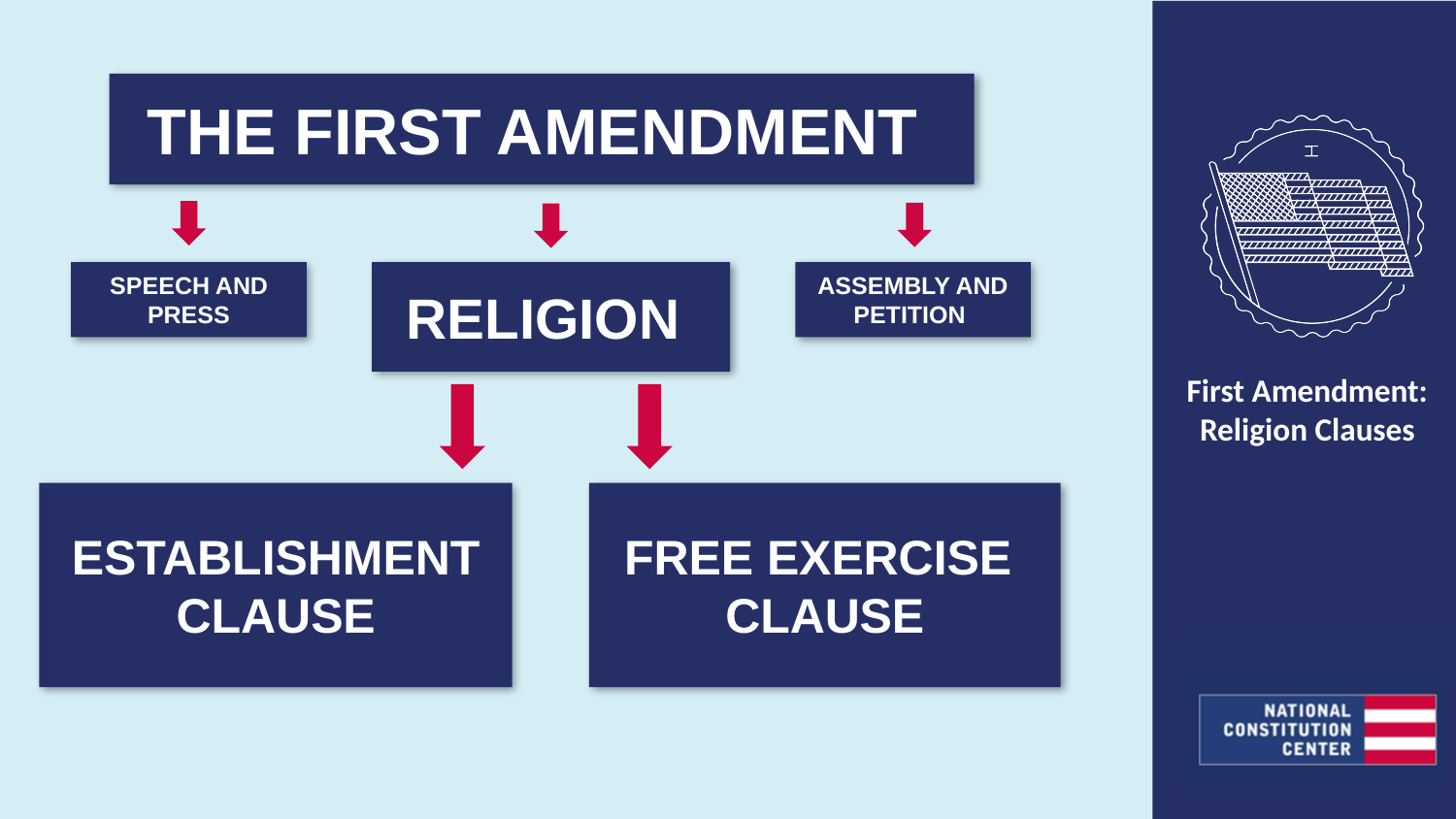

THE FIRST AMENDMENT

SPEECH AND PRESS
RELIGION
ASSEMBLY AND PETITION

ESTABLISHMENT CLAUSE
FREE EXERCISE  CLAUSE